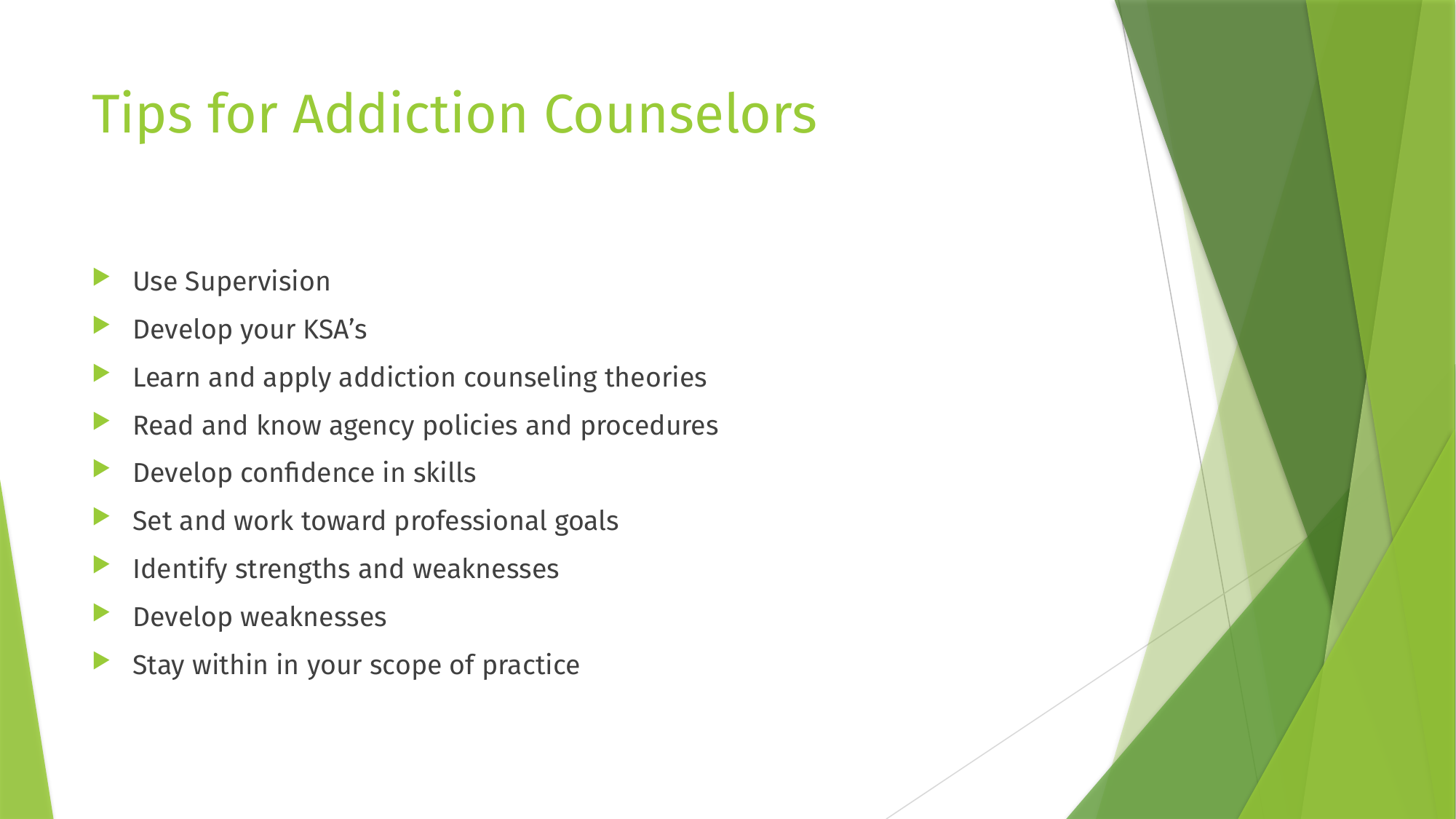

# Tips for Addiction Counselors
Use Supervision
Develop your KSA’s
Learn and apply addiction counseling theories
Read and know agency policies and procedures
Develop confidence in skills
Set and work toward professional goals
Identify strengths and weaknesses
Develop weaknesses
Stay within in your scope of practice